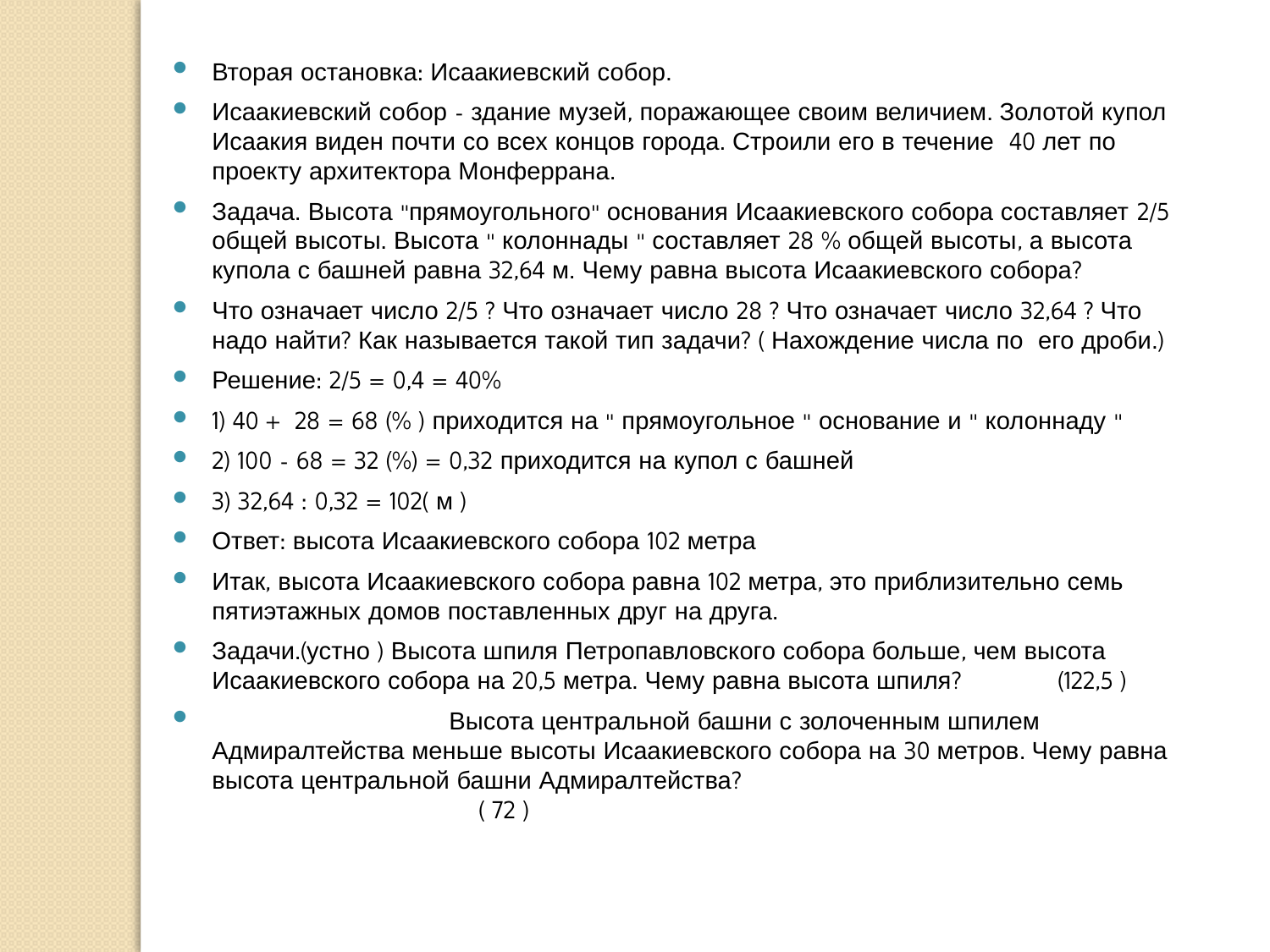

Вторая остановка: Исаакиевский собор.
Исаакиевский собор - здание музей, поражающее своим величием. Золотой купол Исаакия виден почти со всех концов города. Строили его в течение  40 лет по проекту архитектора Монферрана.
Задача. Высота "прямоугольного" основания Исаакиевского собора составляет 2/5 общей высоты. Высота " колоннады " составляет 28 % общей высоты, а высота купола с башней равна 32,64 м. Чему равна высота Исаакиевского собора?
Что означает число 2/5 ? Что означает число 28 ? Что означает число 32,64 ? Что надо найти? Как называется такой тип задачи? ( Нахождение числа по  его дроби.)
Решение: 2/5 = 0,4 = 40%
1) 40 +  28 = 68 (% ) приходится на " прямоугольное " основание и " колоннаду "
2) 100 - 68 = 32 (%) = 0,32 приходится на купол с башней
3) 32,64 : 0,32 = 102( м )
Ответ: высота Исаакиевского собора 102 метра
Итак, высота Исаакиевского собора равна 102 метра, это приблизительно семь пятиэтажных домов поставленных друг на друга.
Задачи.(устно ) Высота шпиля Петропавловского собора больше, чем высота Исаакиевского собора на 20,5 метра. Чему равна высота шпиля?             (122,5 )
                                Высота центральной башни с золоченным шпилем Адмиралтейства меньше высоты Исаакиевского собора на 30 метров. Чему равна высота центральной башни Адмиралтейства?                                                                                               ( 72 )